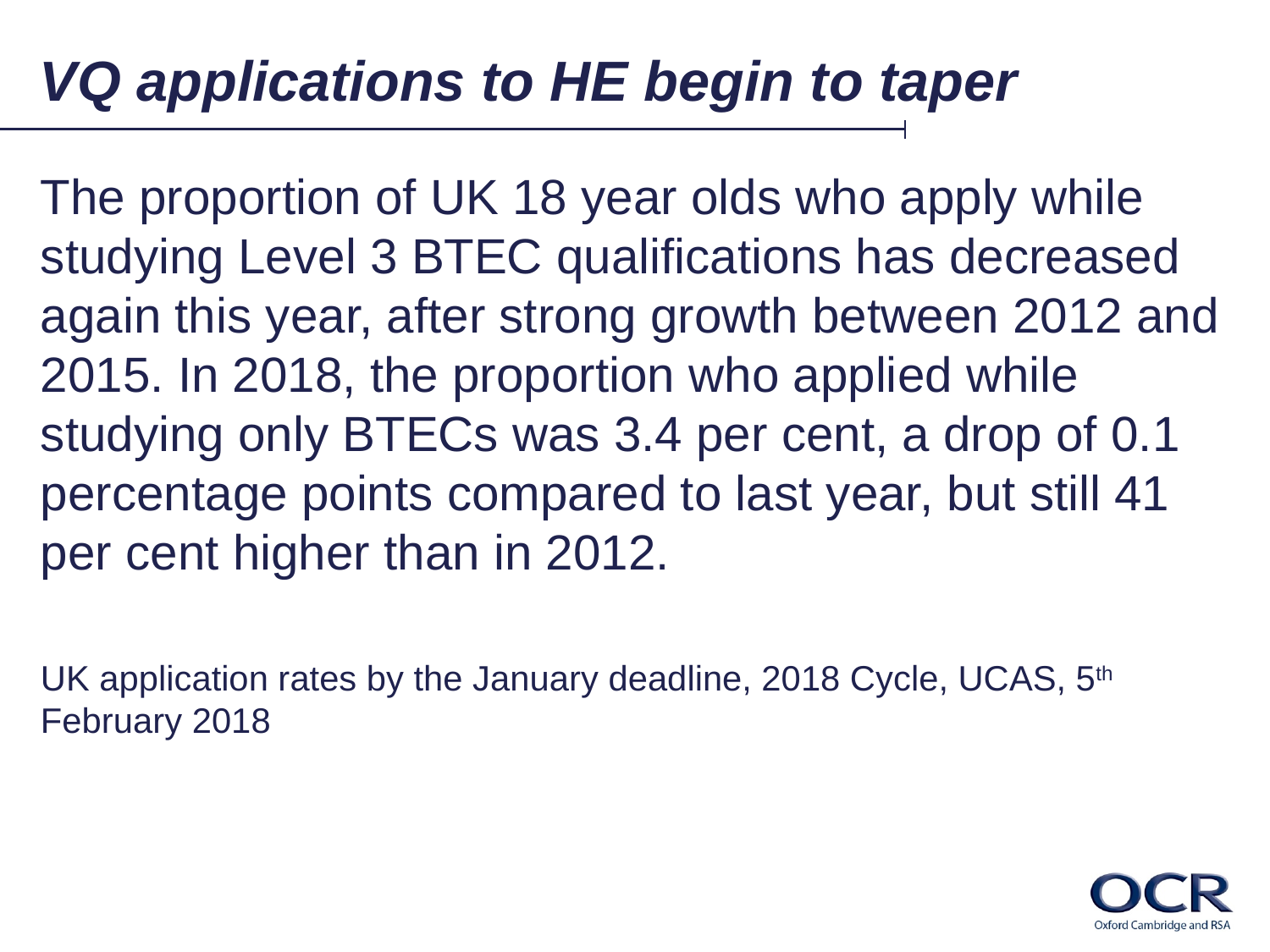

# VQ applications to HE begin to taper
The proportion of UK 18 year olds who apply while studying Level 3 BTEC qualifications has decreased again this year, after strong growth between 2012 and 2015. In 2018, the proportion who applied while studying only BTECs was 3.4 per cent, a drop of 0.1 percentage points compared to last year, but still 41 per cent higher than in 2012.

UK application rates by the January deadline, 2018 Cycle, UCAS, 5th February 2018